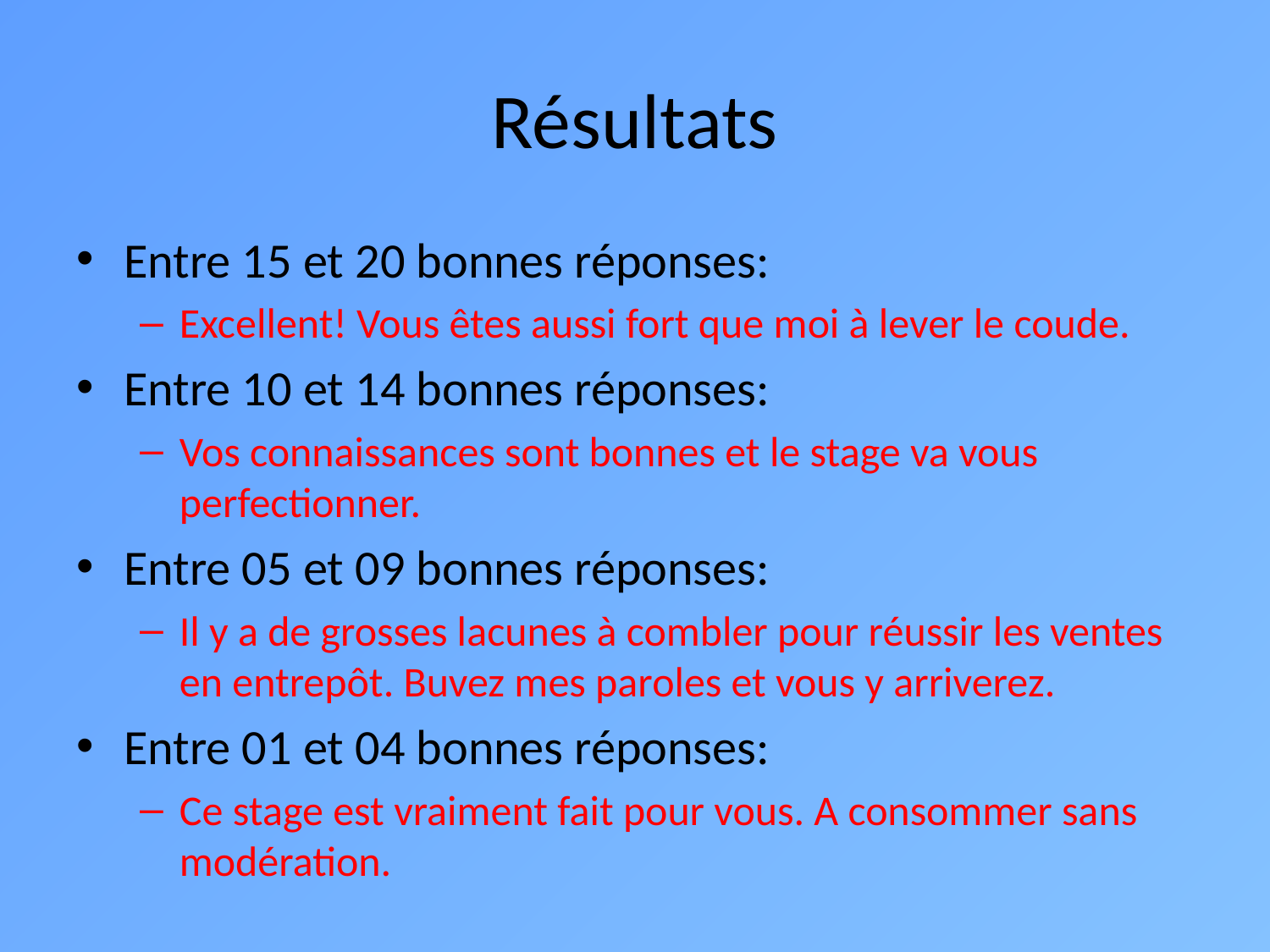

# Résultats
Entre 15 et 20 bonnes réponses:
Excellent! Vous êtes aussi fort que moi à lever le coude.
Entre 10 et 14 bonnes réponses:
Vos connaissances sont bonnes et le stage va vous perfectionner.
Entre 05 et 09 bonnes réponses:
Il y a de grosses lacunes à combler pour réussir les ventes en entrepôt. Buvez mes paroles et vous y arriverez.
Entre 01 et 04 bonnes réponses:
Ce stage est vraiment fait pour vous. A consommer sans modération.